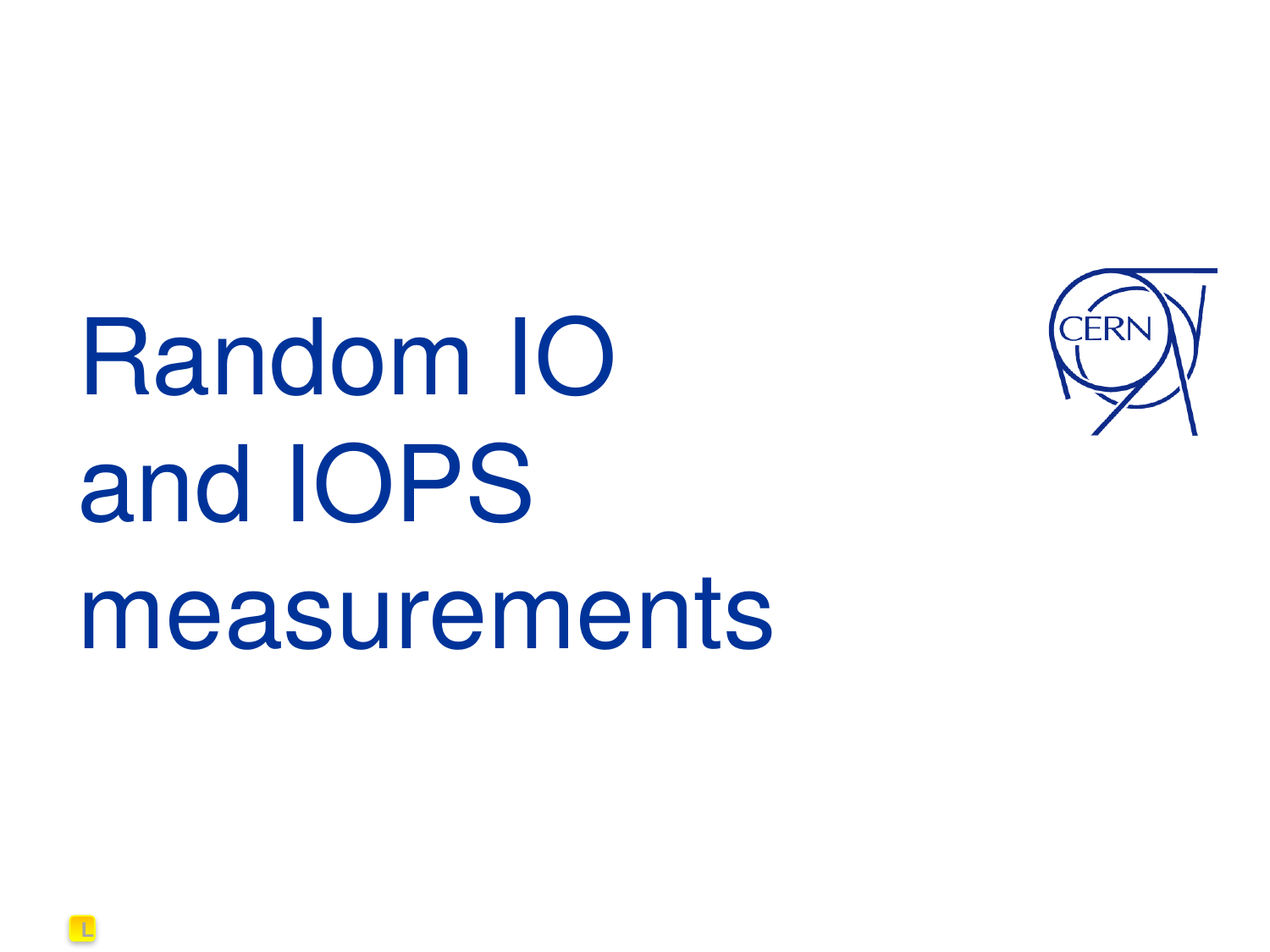

# Random IO and IOPS measurements
L